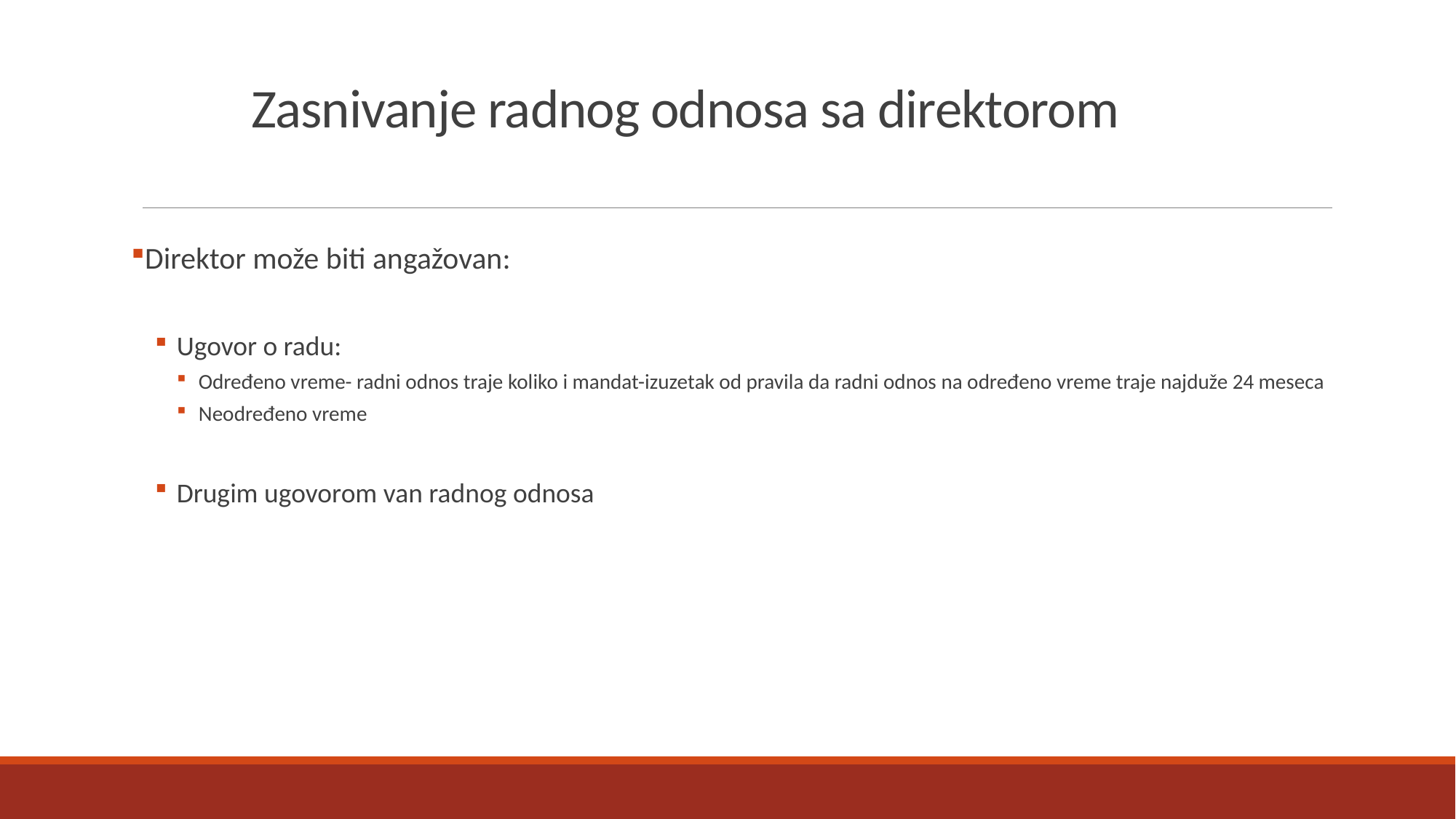

# Zasnivanje radnog odnosa sa direktorom
Direktor može biti angažovan:

Ugovor o radu:
Određeno vreme- radni odnos traje koliko i mandat-izuzetak od pravila da radni odnos na određeno vreme traje najduže 24 meseca
Neodređeno vreme

Drugim ugovorom van radnog odnosa